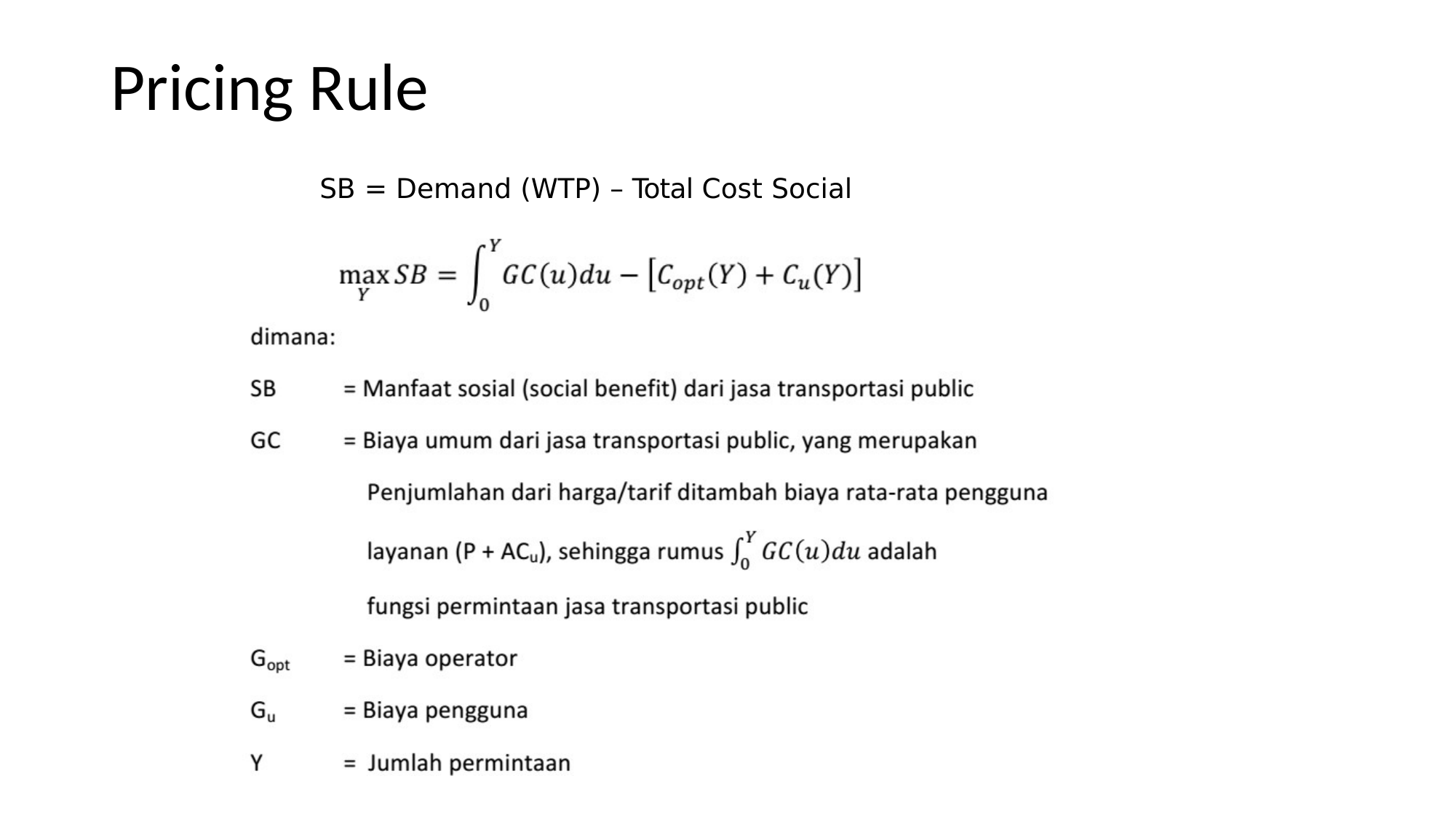

# Pricing Rule
SB = Demand (WTP) – Total Cost Social